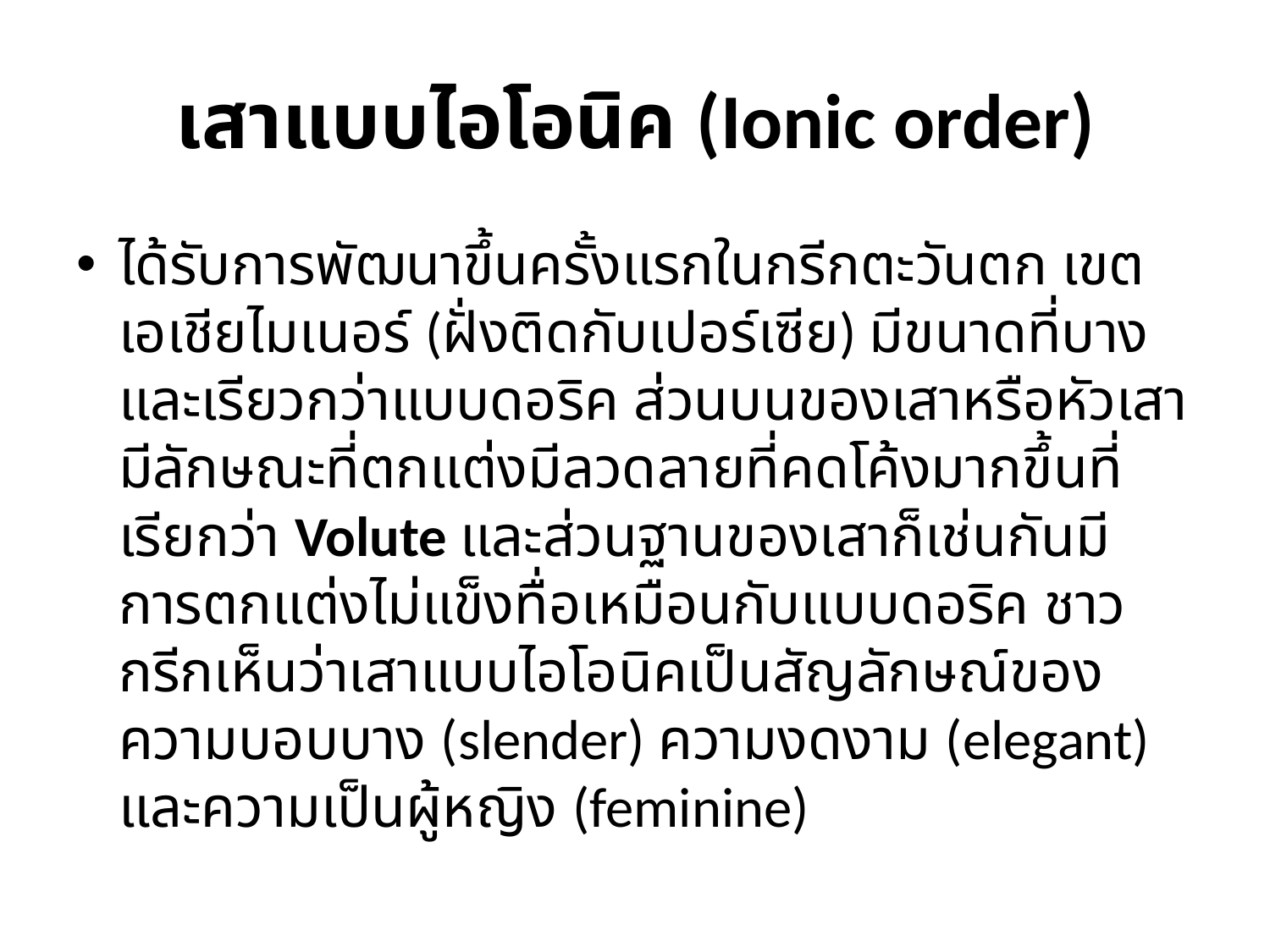

# เสาแบบไอโอนิค (Ionic order)
ได้รับการพัฒนาขึ้นครั้งแรกในกรีกตะวันตก เขตเอเชียไมเนอร์ (ฝั่งติดกับเปอร์เซีย) มีขนาดที่บางและเรียวกว่าแบบดอริค ส่วนบนของเสาหรือหัวเสามีลักษณะที่ตกแต่งมีลวดลายที่คดโค้งมากขึ้นที่เรียกว่า Volute และส่วนฐานของเสาก็เช่นกันมีการตกแต่งไม่แข็งทื่อเหมือนกับแบบดอริค ชาวกรีกเห็นว่าเสาแบบไอโอนิคเป็นสัญลักษณ์ของความบอบบาง (slender) ความงดงาม (elegant) และความเป็นผู้หญิง (feminine)